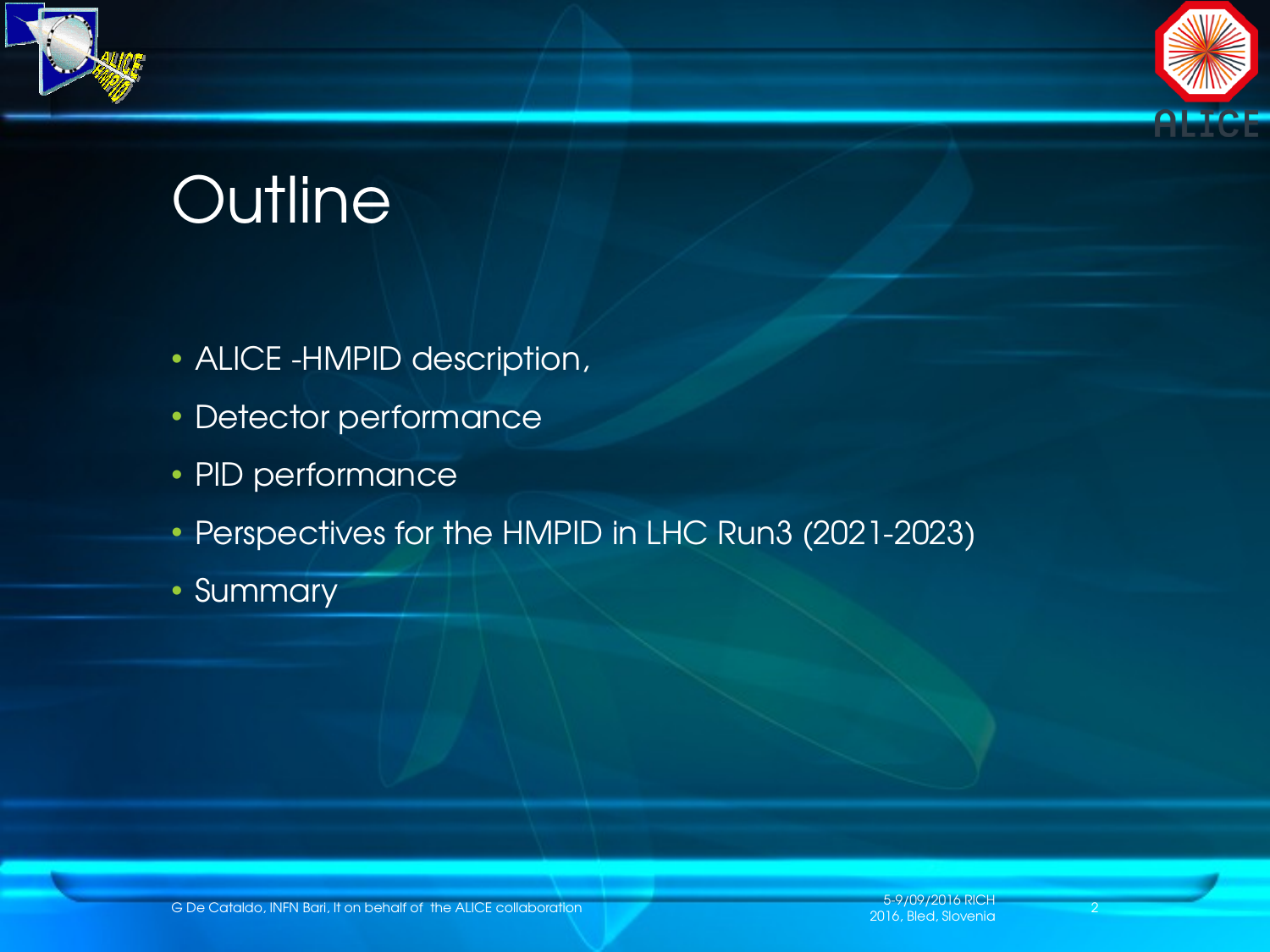

# Outline
ALICE -HMPID description,
Detector performance
PID performance
Perspectives for the HMPID in LHC Run3 (2021-2023)
Summary

G De Cataldo, INFN Bari, It on behalf of  the ALICE collaboration
5-9/09/2016 RICH 2016, Bled, Slovenia
2